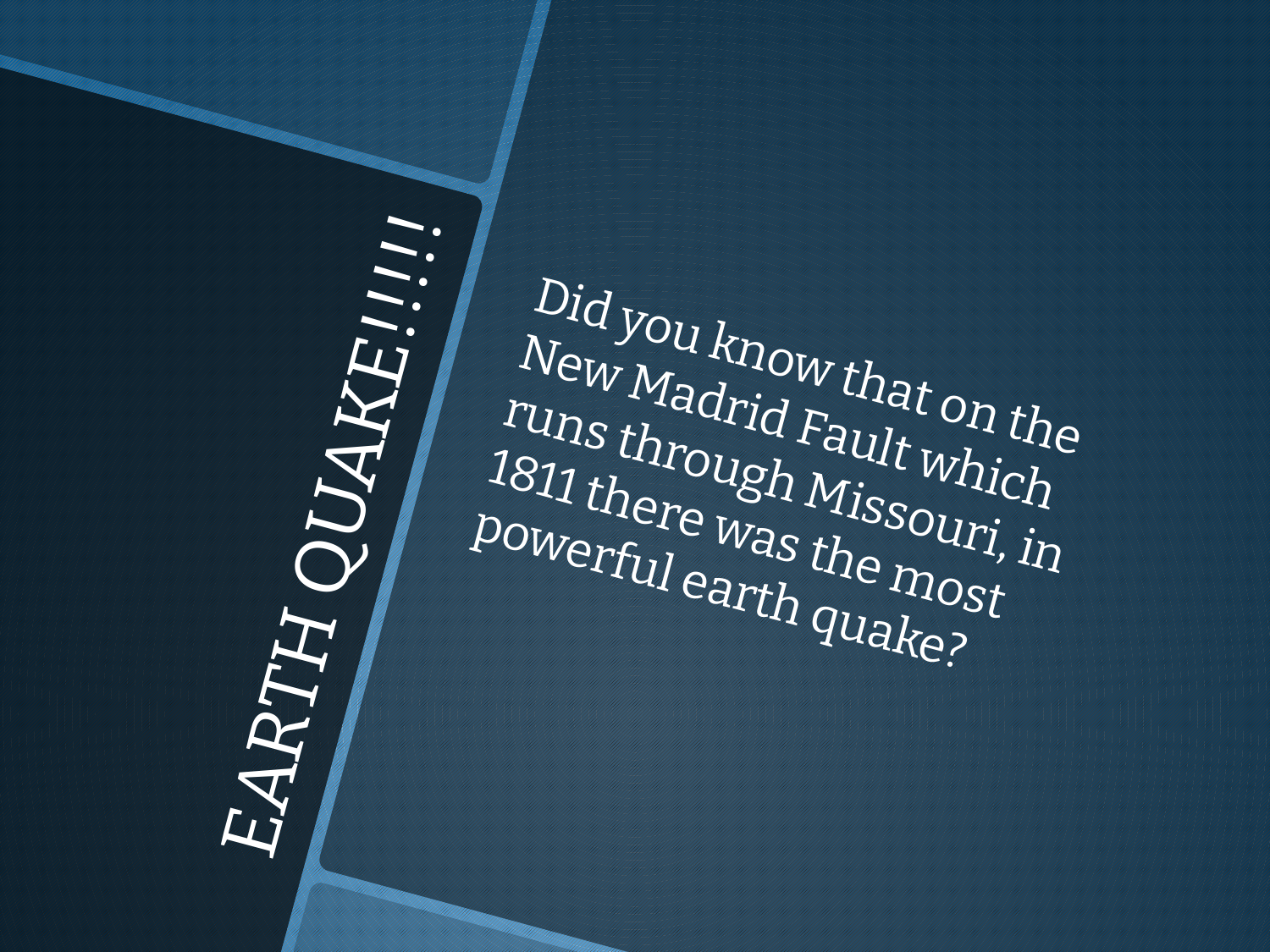

Did you know that on the New Madrid Fault which runs through Missouri, in 1811 there was the most powerful earth quake?
# EARTH QUAKE!!!!!